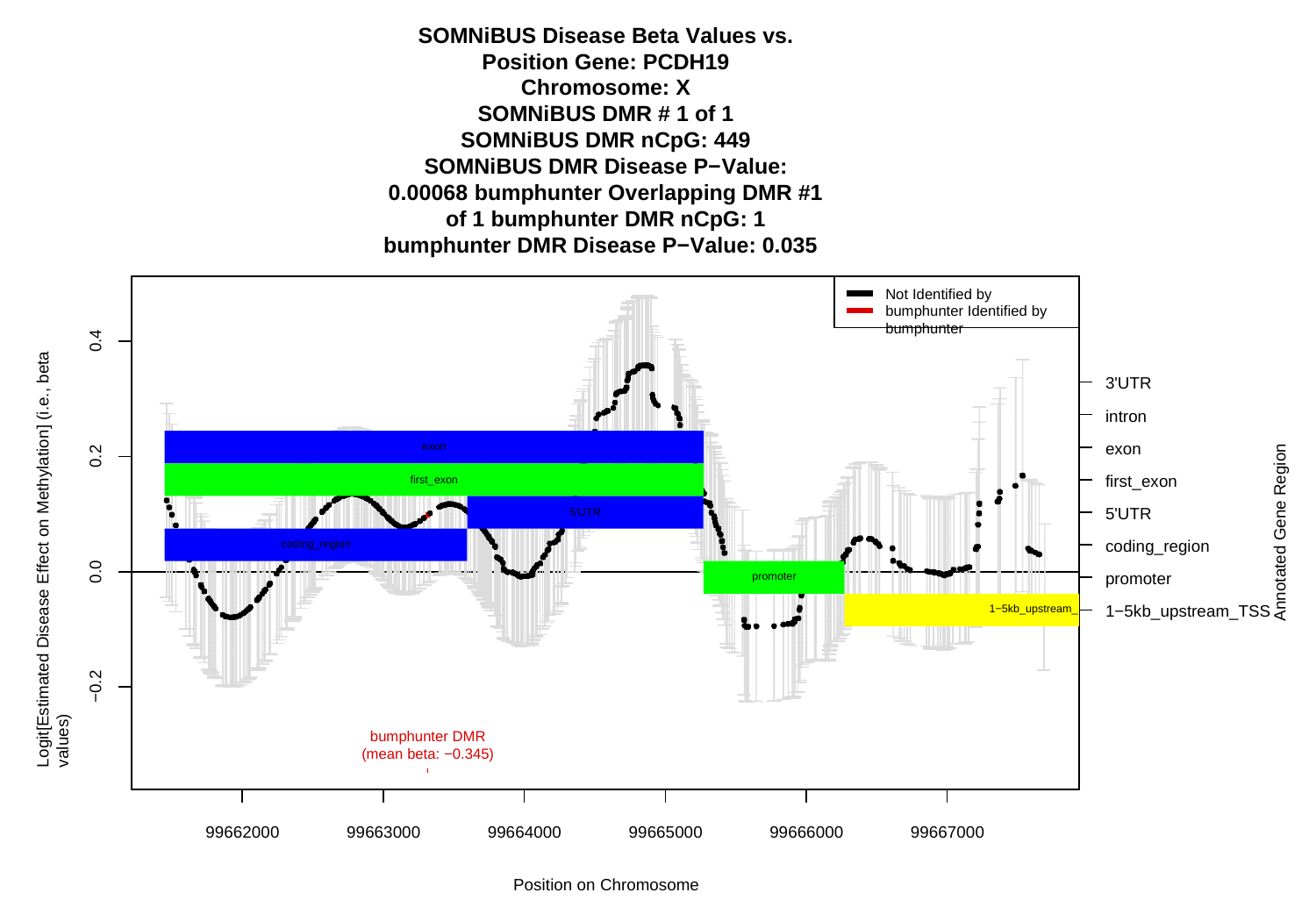

SOMNiBUS Disease Beta Values vs. Position Gene: PCDH19
Chromosome: X SOMNiBUS DMR # 1 of 1 SOMNiBUS DMR nCpG: 449
SOMNiBUS DMR Disease P−Value: 0.00068 bumphunter Overlapping DMR #1 of 1 bumphunter DMR nCpG: 1
bumphunter DMR Disease P−Value: 0.035

Not Identified by bumphunter Identified by bumphunter

Logit[Estimated Disease Effect on Methylation] (i.e., beta values)

0.4

3'UTR
intron exon first_exon 5'UTR
coding_region promoter 1−5kb_upstream_TSS

exon

Annotated Gene Region
0.2

first_exon

5'UTR

coding_region

0.0

promoter

1−5kb_upstream_

−0.2

bumphunter DMR (mean beta: −0.345)

99662000
99663000
99664000
99665000
99666000
99667000
Position on Chromosome